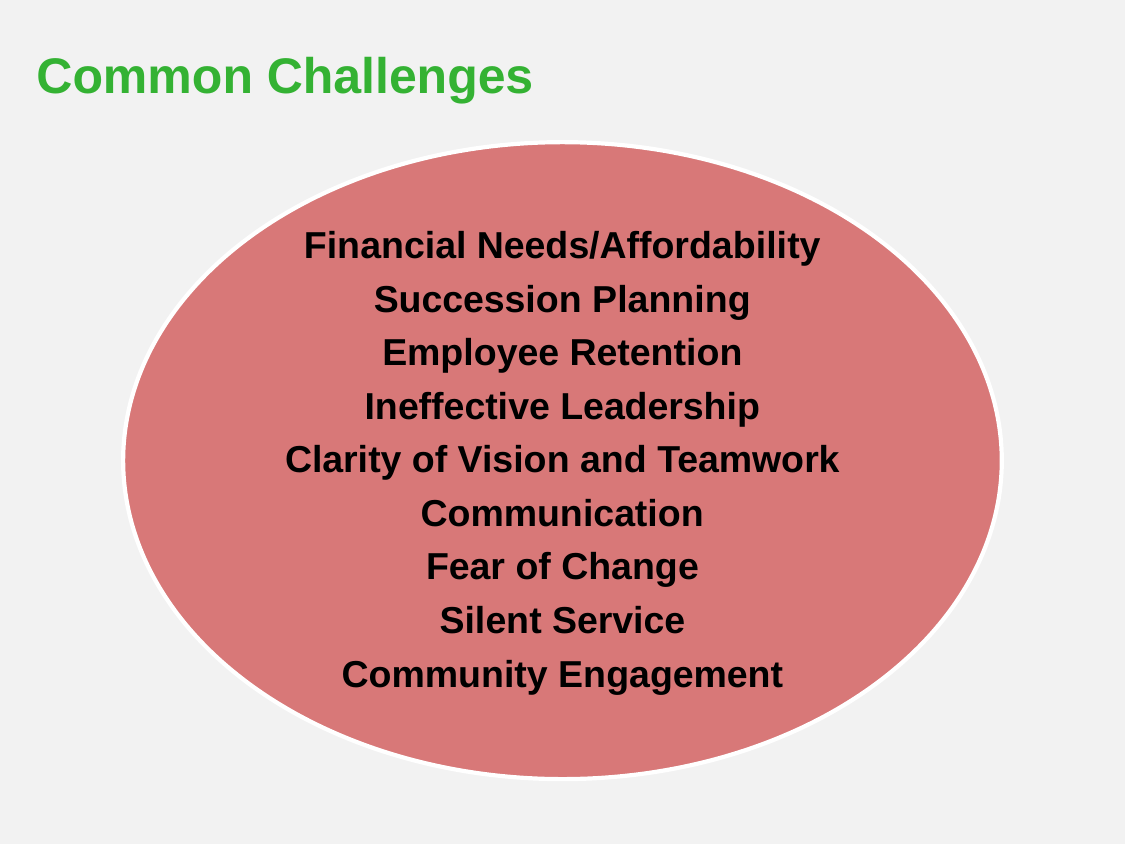

# Common Challenges
Financial Needs/Affordability
Succession Planning
Employee Retention
Ineffective Leadership
Clarity of Vision and Teamwork
Communication
Fear of Change
Silent Service
Community Engagement